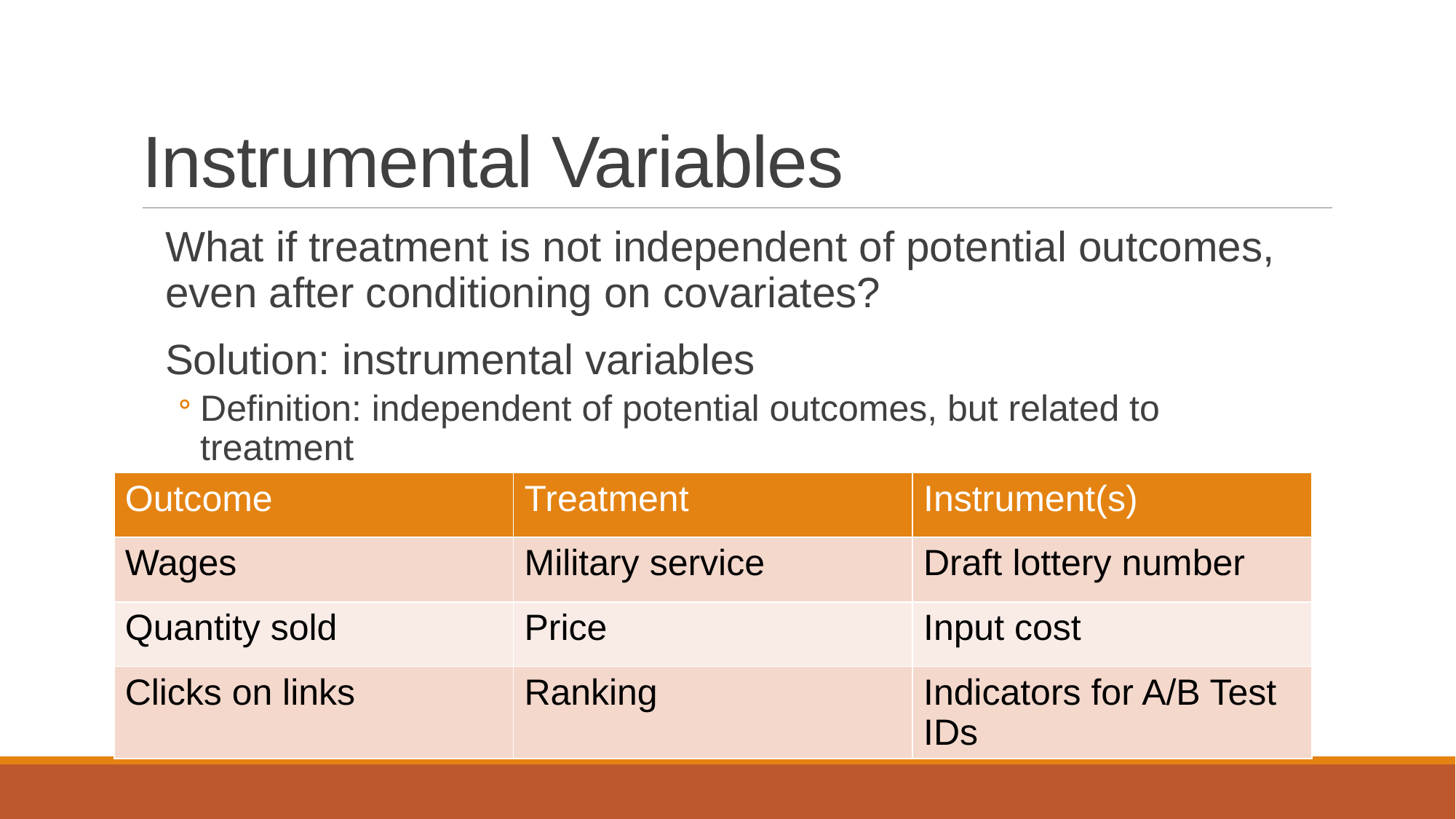

# Instrumental Variables
What if treatment is not independent of potential outcomes, even after conditioning on covariates?
Solution: instrumental variables
Definition: independent of potential outcomes, but related to treatment
| Outcome | Treatment | Instrument(s) |
| --- | --- | --- |
| Wages | Military service | Draft lottery number |
| Quantity sold | Price | Input cost |
| Clicks on links | Ranking | Indicators for A/B Test IDs |